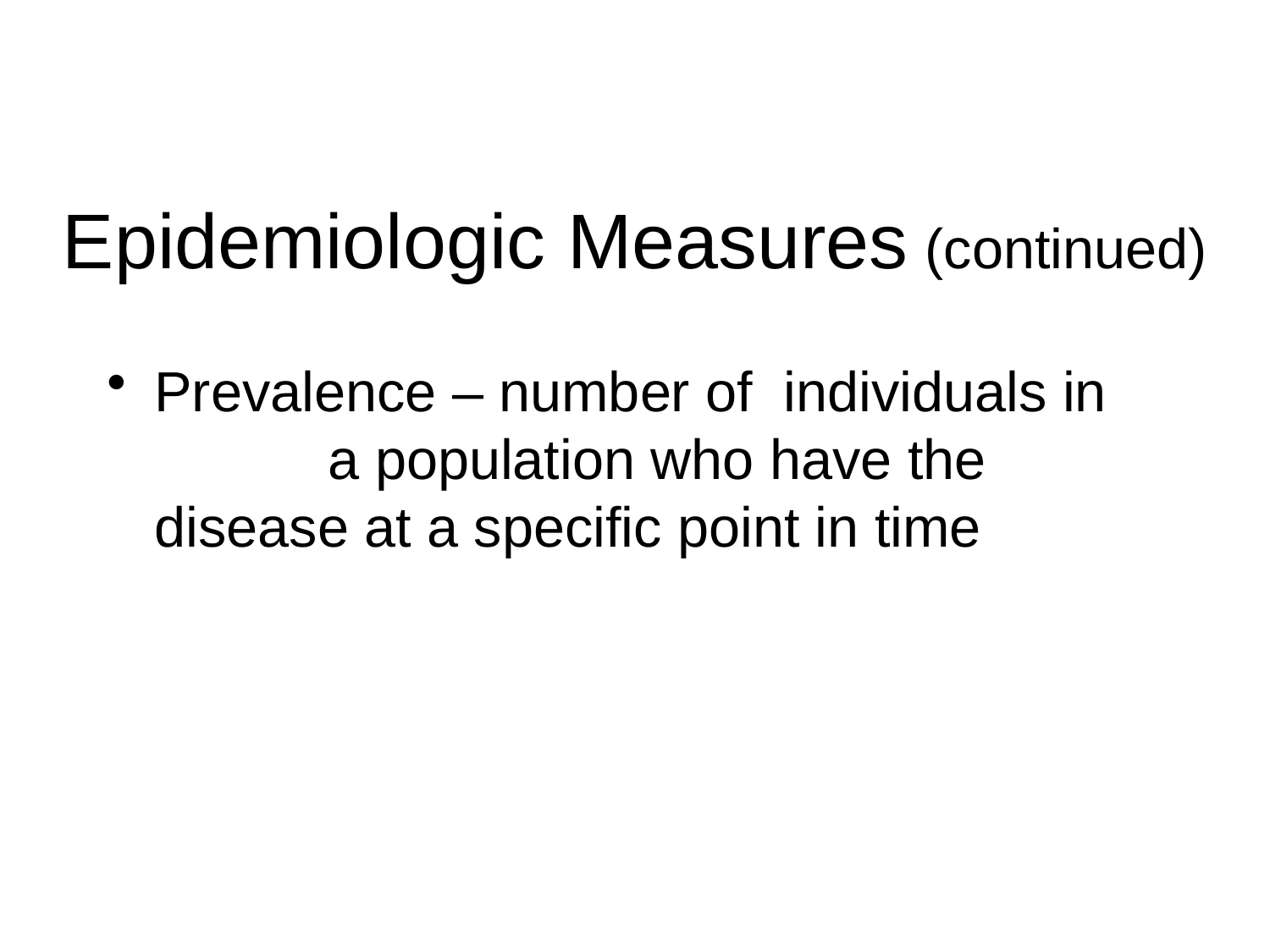

# Epidemiologic Measures (continued)
Prevalence – number of  individuals in 	   a population who have the disease at a specific point in time